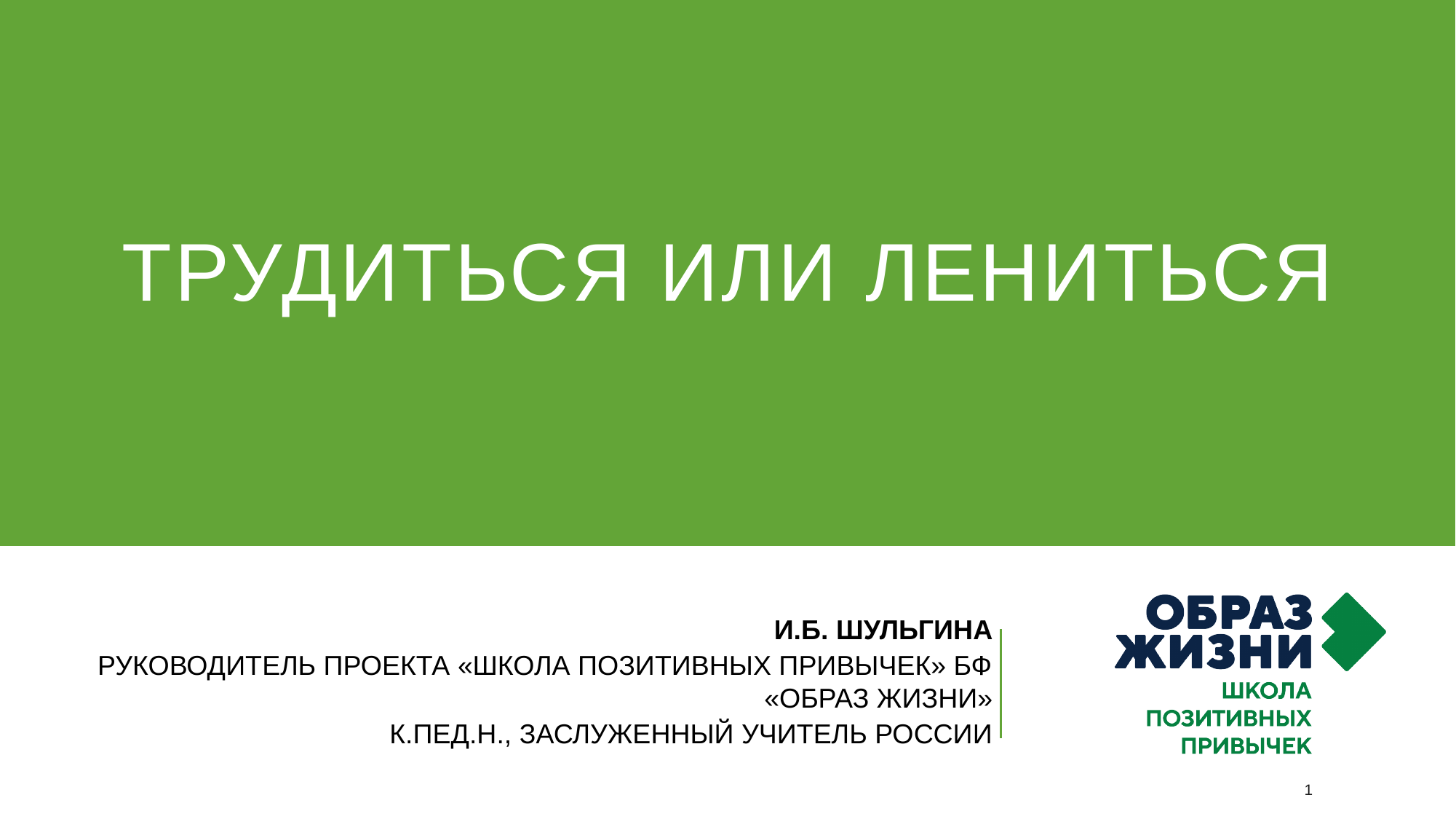

# Трудиться или лениться

И.Б. ШУЛЬГИНА
РУКОВОДИТЕЛЬ ПРОЕКТА «ШКОЛА ПОЗИТИВНЫХ ПРИВЫЧЕК» БФ «ОБРАЗ ЖИЗНИ»
К.ПЕД.Н., ЗАСЛУЖЕННЫЙ УЧИТЕЛЬ РОССИИ
1